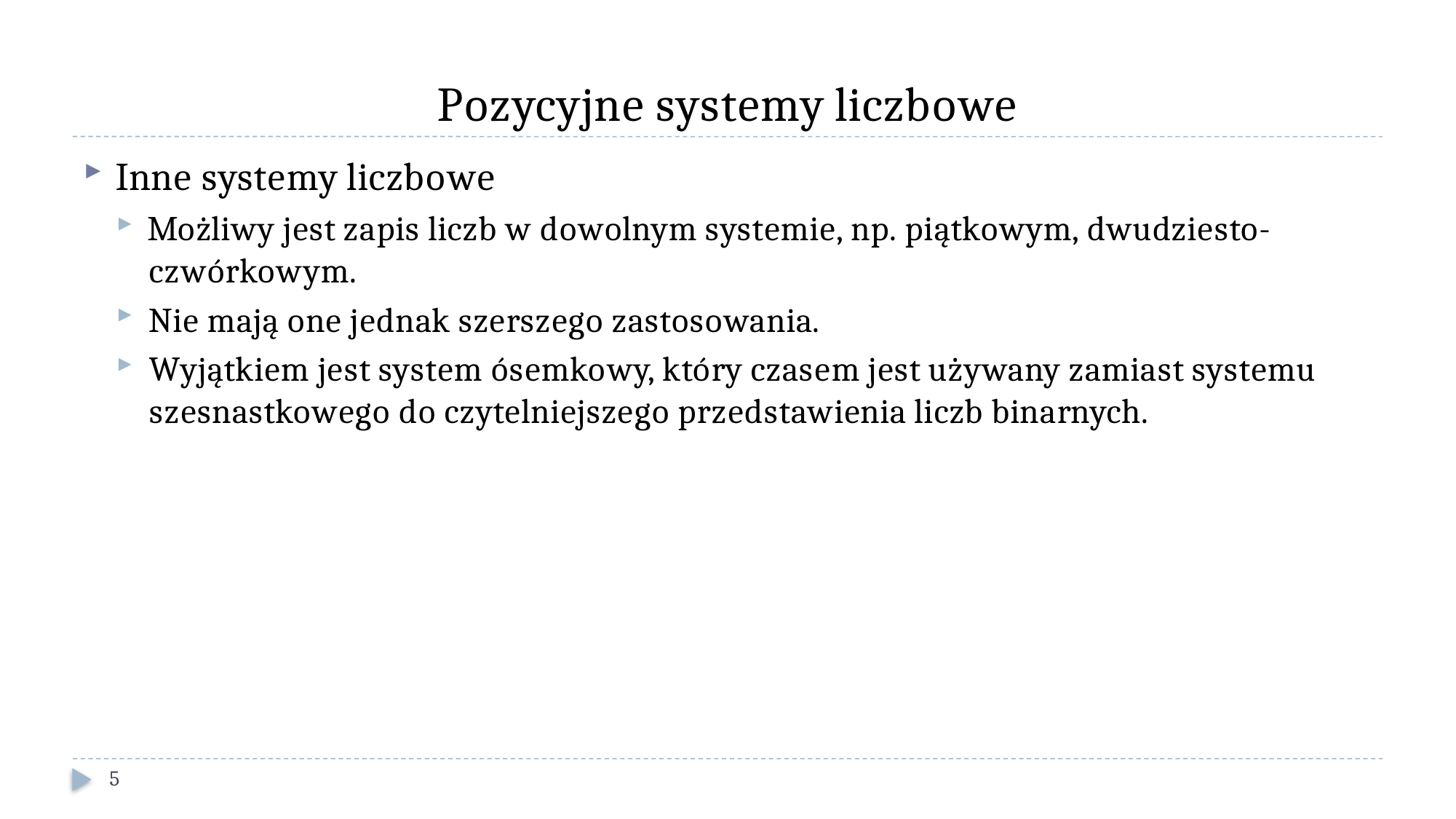

# Pozycyjne systemy liczbowe
Inne systemy liczbowe
Możliwy jest zapis liczb w dowolnym systemie, np. piątkowym, dwudziesto-czwórkowym.
Nie mają one jednak szerszego zastosowania.
Wyjątkiem jest system ósemkowy, który czasem jest używany zamiast systemu szesnastkowego do czytelniejszego przedstawienia liczb binarnych.
5